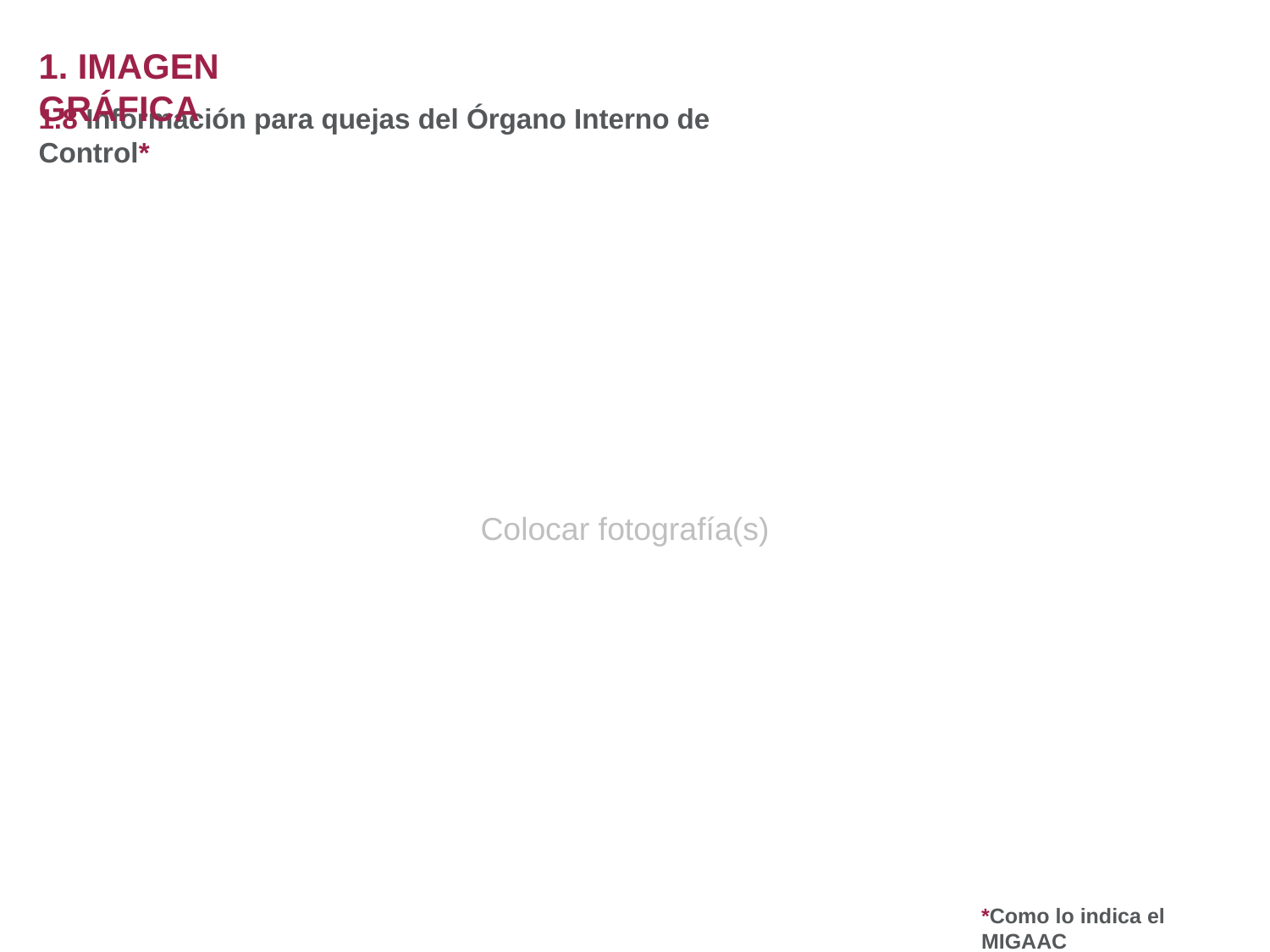

1. IMAGEN GRÁFICA
1.8 Información para quejas del Órgano Interno de Control*

Colocar fotografía(s)

*Como lo indica el MIGAAC